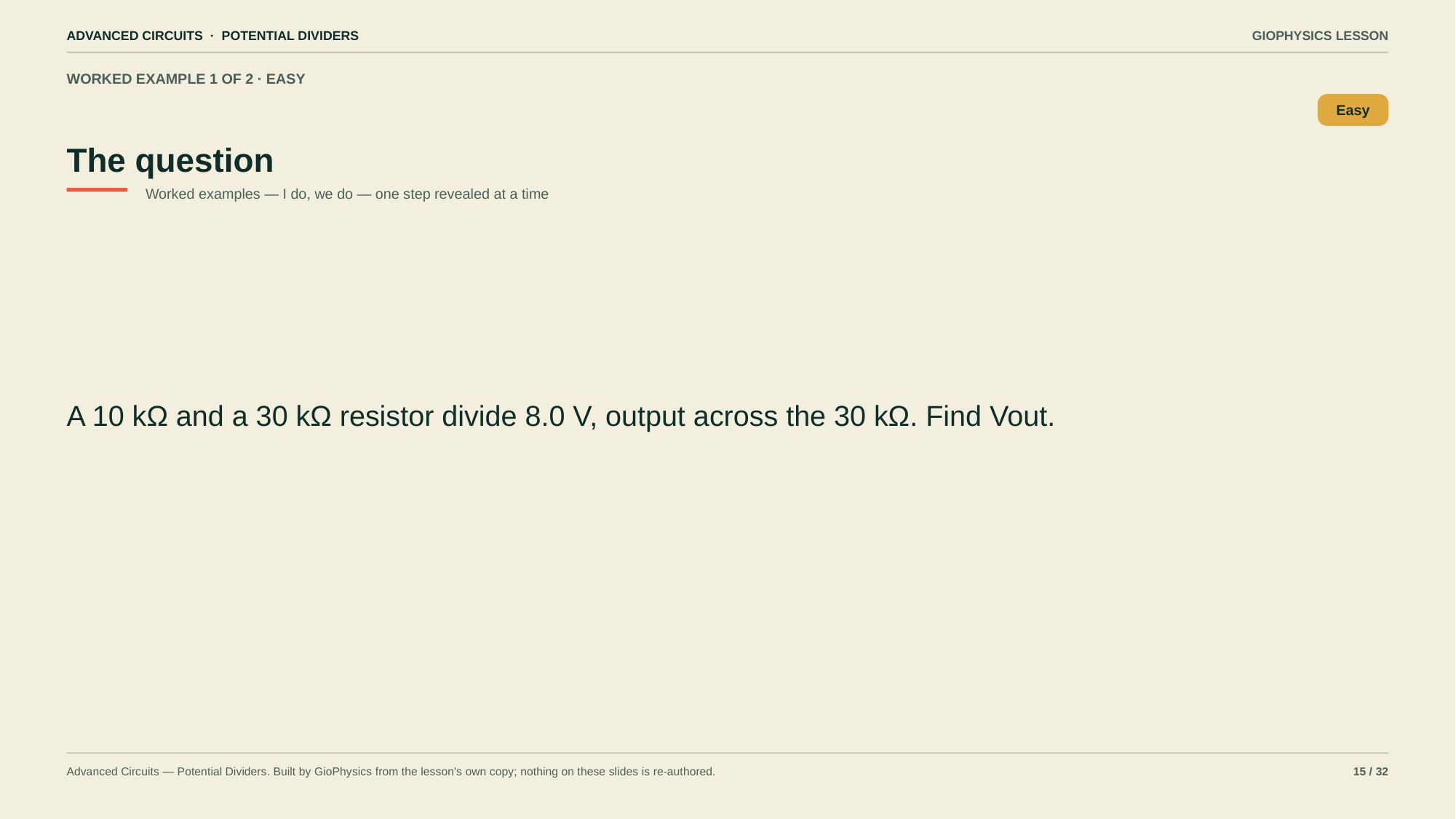

ADVANCED CIRCUITS  ·  POTENTIAL DIVIDERS
GIOPHYSICS LESSON

WORKED EXAMPLE 1 OF 2 · EASY
The question

Easy
Worked examples — I do, we do — one step revealed at a time

A 10 kΩ and a 30 kΩ resistor divide 8.0 V, output across the 30 kΩ. Find Vout.

Advanced Circuits — Potential Dividers. Built by GioPhysics from the lesson's own copy; nothing on these slides is re-authored.
15 / 32